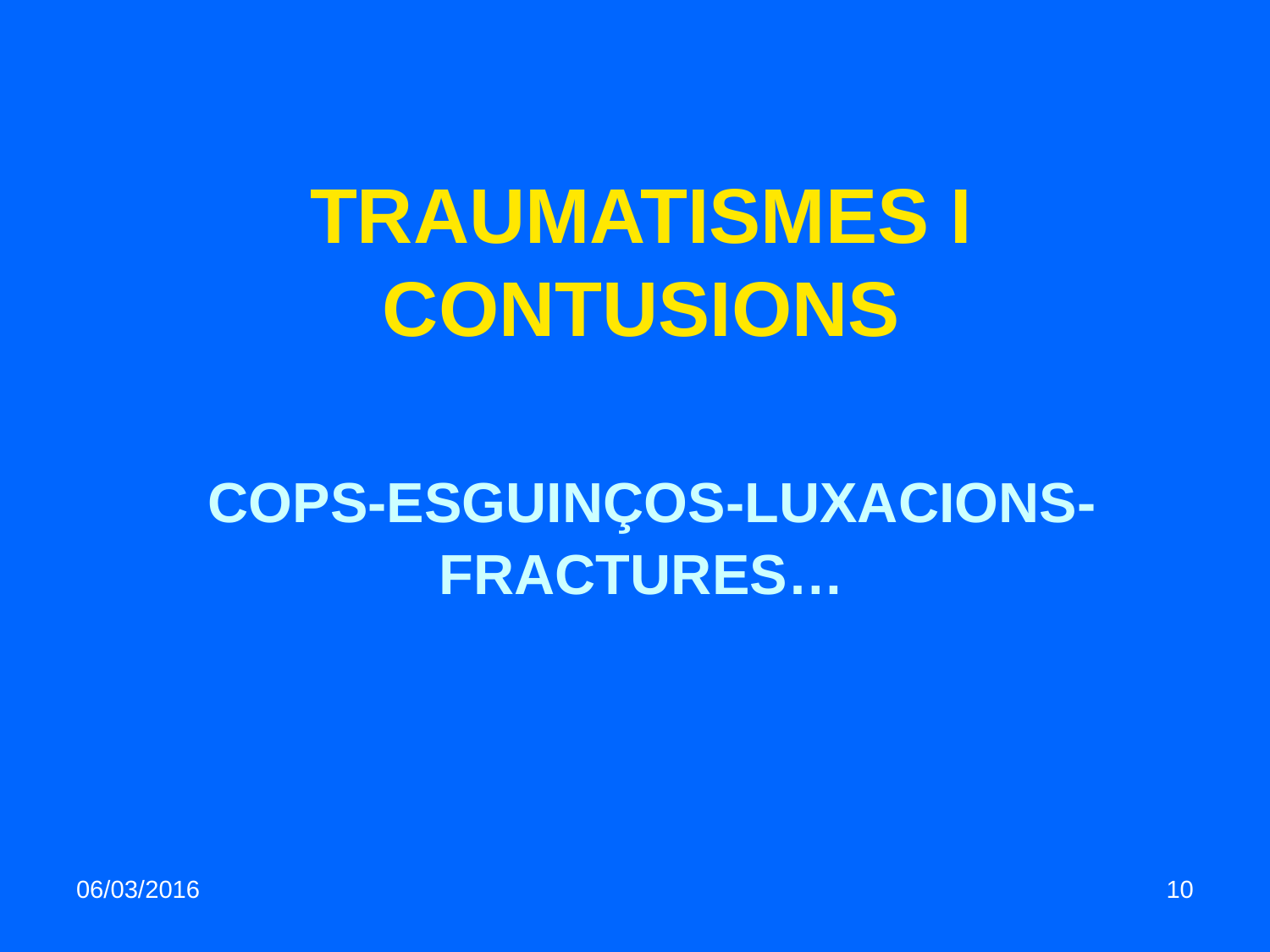

# TRAUMATISMES I CONTUSIONS COPS-ESGUINÇOS-LUXACIONS- FRACTURES…
06/03/2016
10